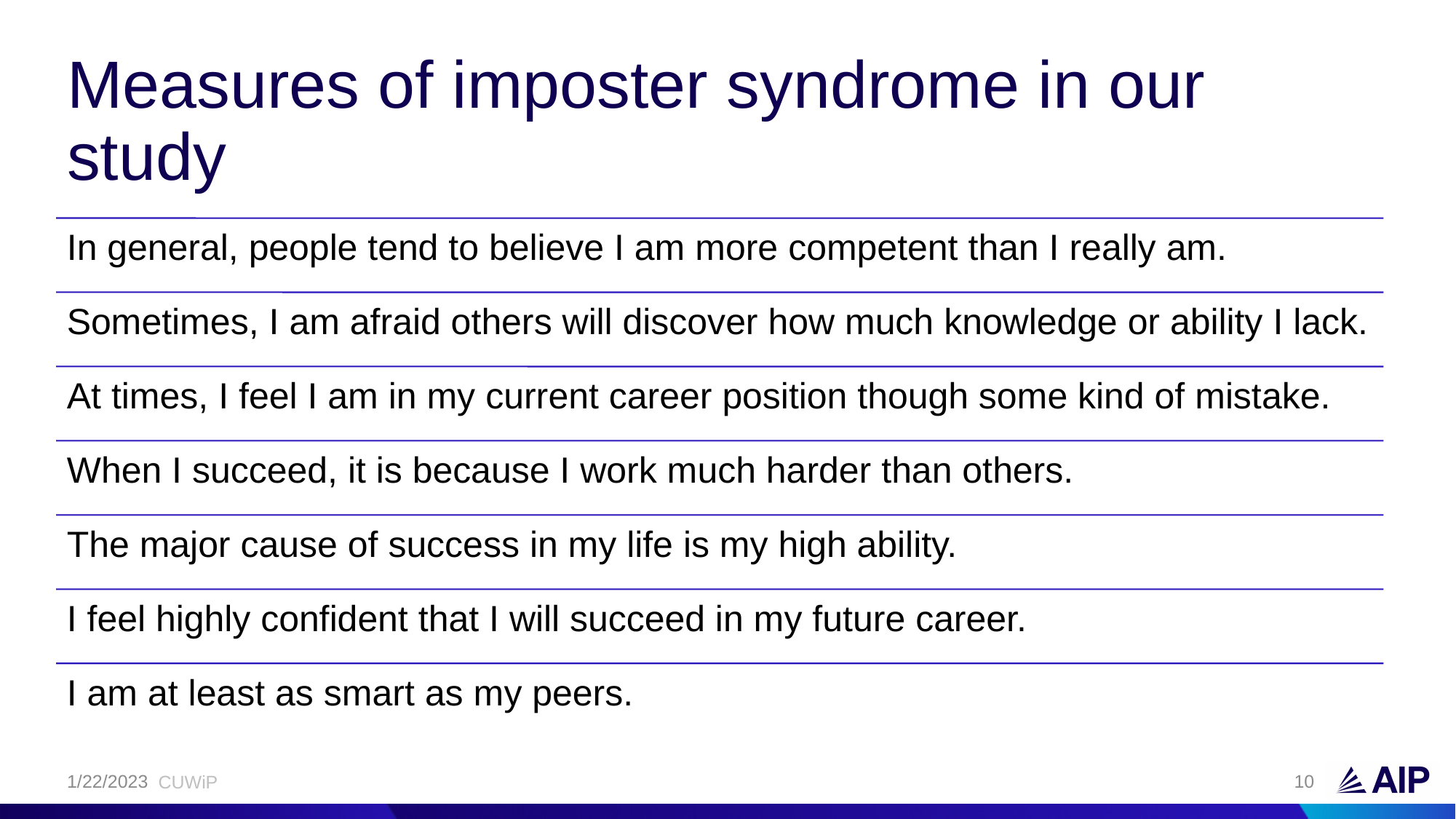

# Measures of imposter syndrome in our study
In general, people tend to believe I am more competent than I really am.
Sometimes, I am afraid others will discover how much knowledge or ability I lack.
At times, I feel I am in my current career position though some kind of mistake.
When I succeed, it is because I work much harder than others.
The major cause of success in my life is my high ability.
I feel highly confident that I will succeed in my future career.
I am at least as smart as my peers.
1/22/2023
10
CUWiP